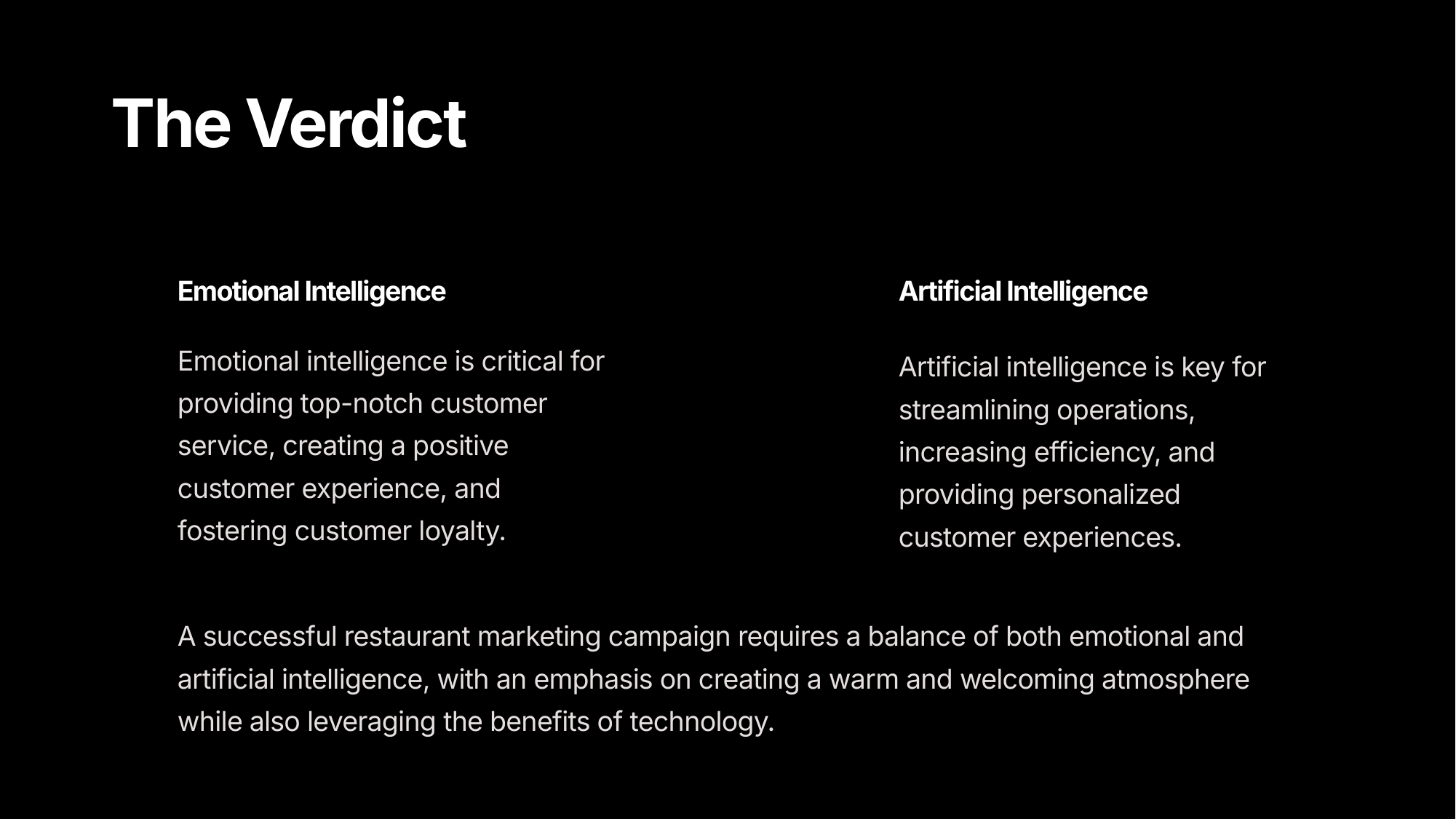

# The Verdict
Emotional Intelligence
Artificial Intelligence
Emotional intelligence is critical for providing top-notch customer service, creating a positive customer experience, and fostering customer loyalty.
Artificial intelligence is key for streamlining operations, increasing efficiency, and providing personalized customer experiences.
A successful restaurant marketing campaign requires a balance of both emotional and artificial intelligence, with an emphasis on creating a warm and welcoming atmosphere while also leveraging the benefits of technology.